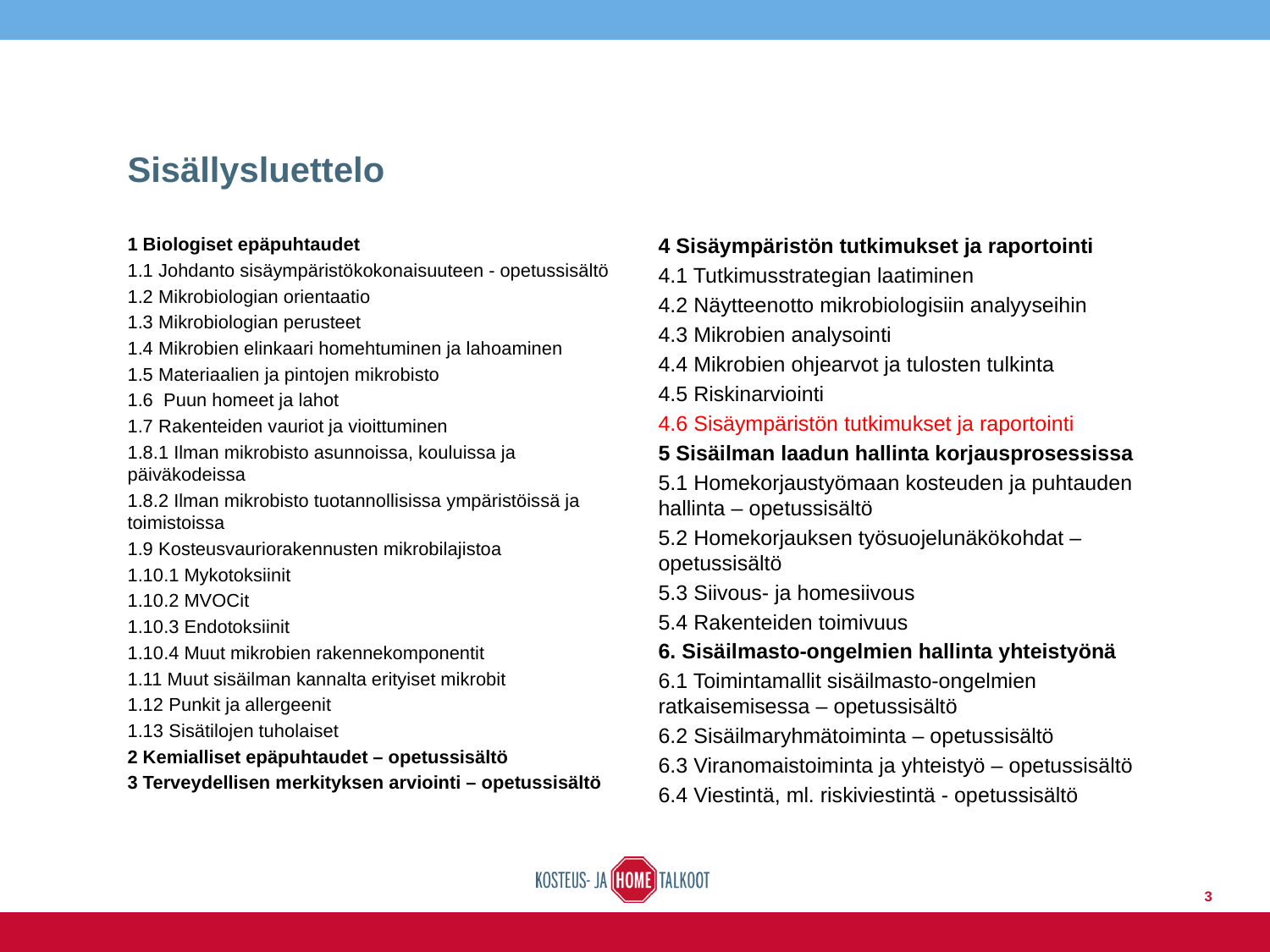

# Sisällysluettelo
1 Biologiset epäpuhtaudet
1.1 Johdanto sisäympäristökokonaisuuteen - opetussisältö
1.2 Mikrobiologian orientaatio
1.3 Mikrobiologian perusteet
1.4 Mikrobien elinkaari homehtuminen ja lahoaminen
1.5 Materiaalien ja pintojen mikrobisto
1.6  Puun homeet ja lahot
1.7 Rakenteiden vauriot ja vioittuminen
1.8.1 Ilman mikrobisto asunnoissa, kouluissa ja päiväkodeissa
1.8.2 Ilman mikrobisto tuotannollisissa ympäristöissä ja toimistoissa
1.9 Kosteusvauriorakennusten mikrobilajistoa
1.10.1 Mykotoksiinit
1.10.2 MVOCit
1.10.3 Endotoksiinit
1.10.4 Muut mikrobien rakennekomponentit
1.11 Muut sisäilman kannalta erityiset mikrobit
1.12 Punkit ja allergeenit
1.13 Sisätilojen tuholaiset
2 Kemialliset epäpuhtaudet – opetussisältö
3 Terveydellisen merkityksen arviointi – opetussisältö

4 Sisäympäristön tutkimukset ja raportointi
4.1 Tutkimusstrategian laatiminen
4.2 Näytteenotto mikrobiologisiin analyyseihin
4.3 Mikrobien analysointi
4.4 Mikrobien ohjearvot ja tulosten tulkinta
4.5 Riskinarviointi
4.6 Sisäympäristön tutkimukset ja raportointi
5 Sisäilman laadun hallinta korjausprosessissa
5.1 Homekorjaustyömaan kosteuden ja puhtauden hallinta – opetussisältö
5.2 Homekorjauksen työsuojelunäkökohdat – opetussisältö
5.3 Siivous- ja homesiivous
5.4 Rakenteiden toimivuus
6. Sisäilmasto-ongelmien hallinta yhteistyönä
6.1 Toimintamallit sisäilmasto-ongelmien ratkaisemisessa – opetussisältö
6.2 Sisäilmaryhmätoiminta – opetussisältö
6.3 Viranomaistoiminta ja yhteistyö – opetussisältö
6.4 Viestintä, ml. riskiviestintä - opetussisältö
3